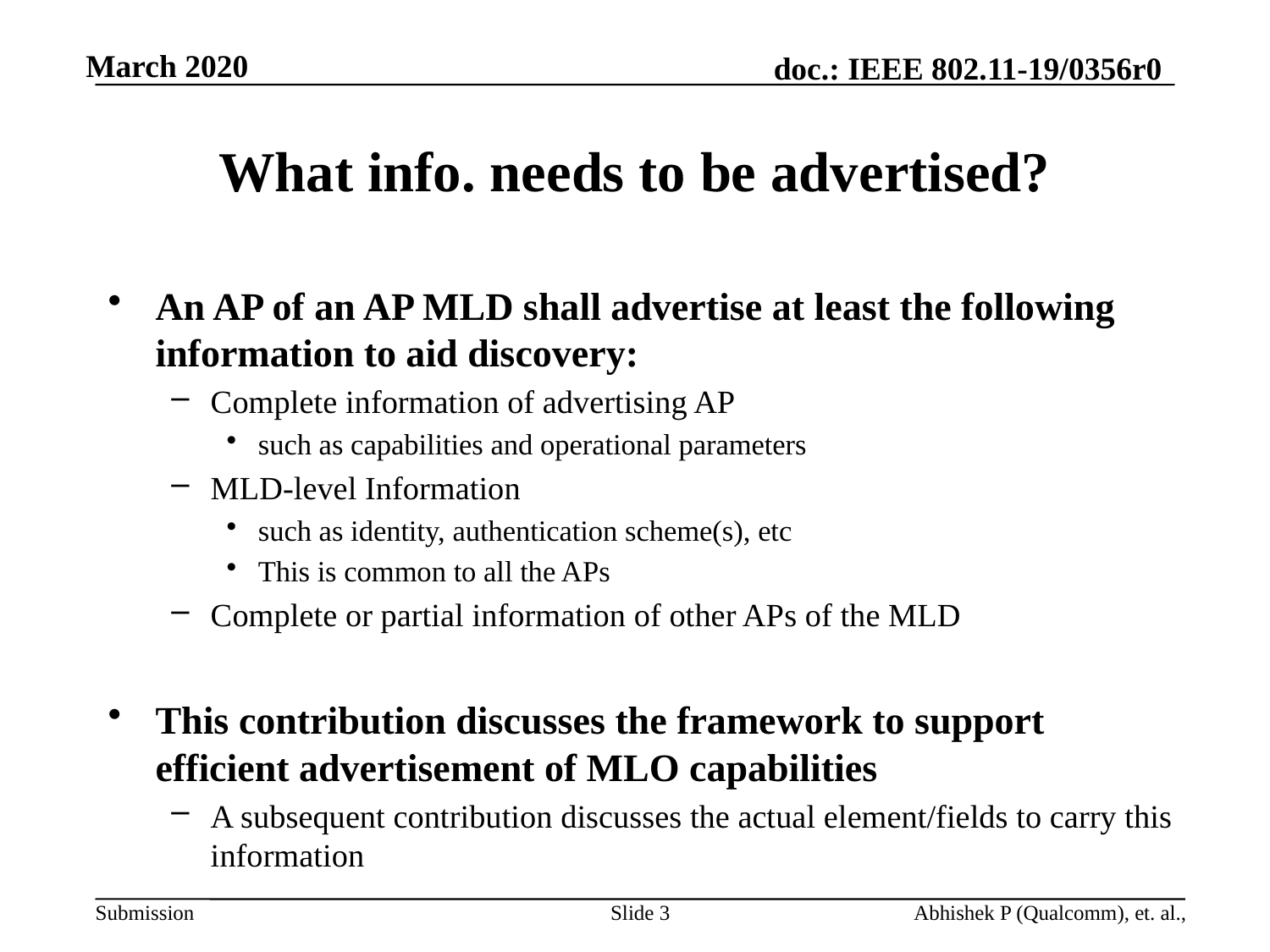

# What info. needs to be advertised?
An AP of an AP MLD shall advertise at least the following information to aid discovery:
Complete information of advertising AP
such as capabilities and operational parameters
MLD-level Information
such as identity, authentication scheme(s), etc
This is common to all the APs
Complete or partial information of other APs of the MLD

This contribution discusses the framework to support efficient advertisement of MLO capabilities
A subsequent contribution discusses the actual element/fields to carry this information
Slide 3
Abhishek P (Qualcomm), et. al.,